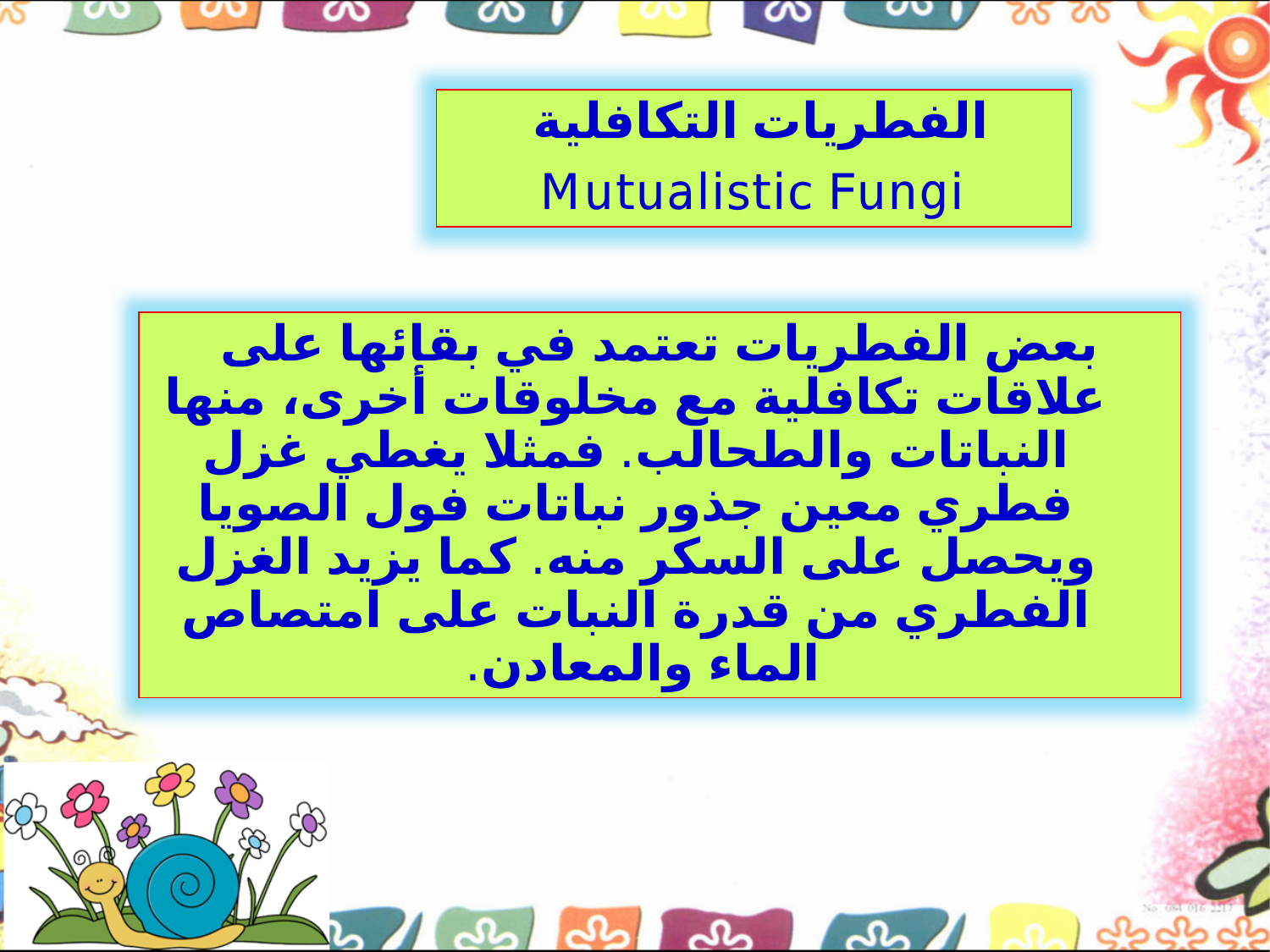

الفطريات التكافلية
Mutualistic Fungi
بعض الفطريات تعتمد في بقائها على علاقات تكافلية مع مخلوقات أخرى، منها النباتات والطحالب. فمثلا يغطي غزل فطري معين جذور نباتات فول الصويا ويحصل على السكر منه. كما يزيد الغزل الفطري من قدرة النبات على امتصاص الماء والمعادن.